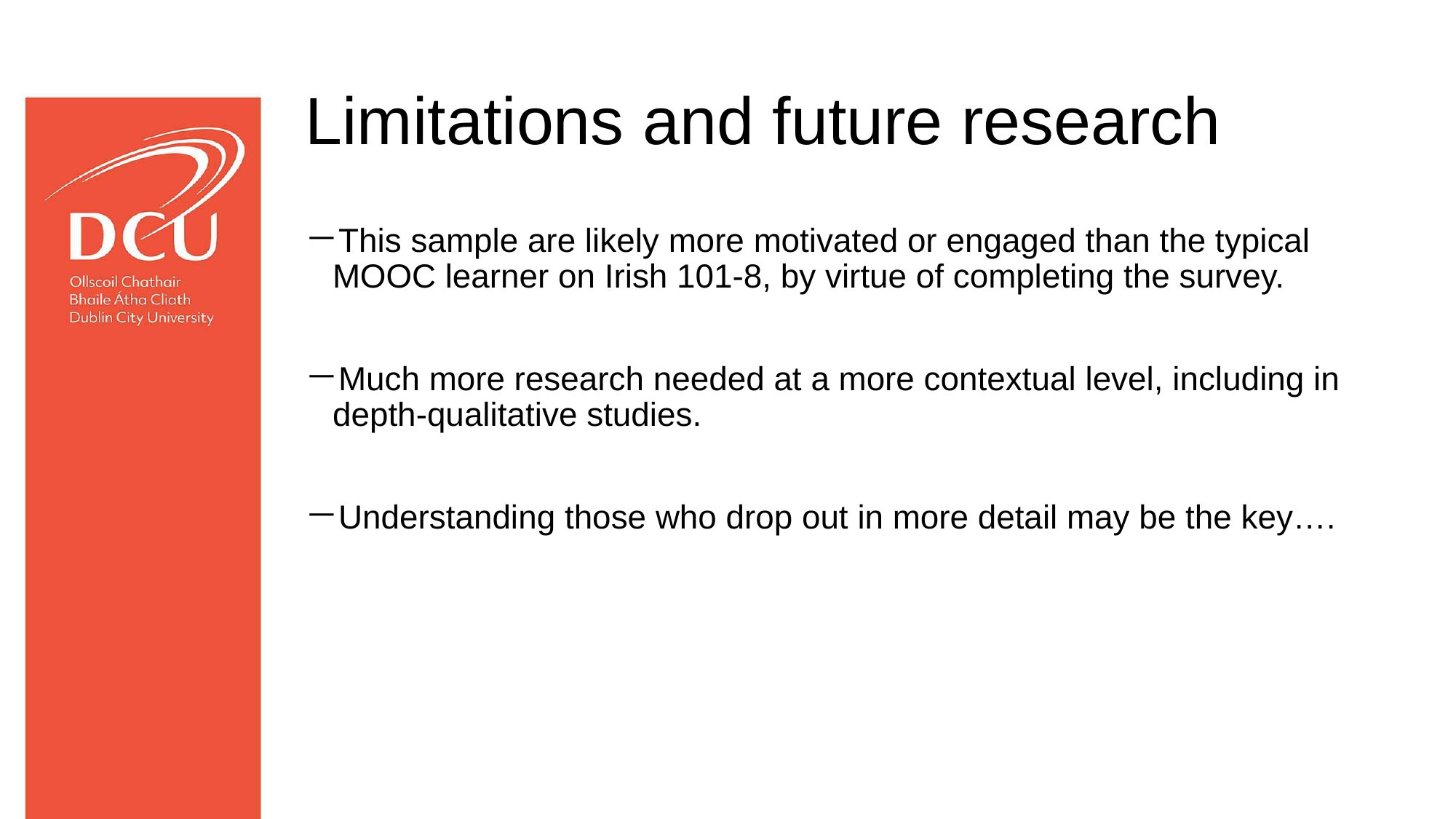

# Limitations and future research
This sample are likely more motivated or engaged than the typical MOOC learner on Irish 101-8, by virtue of completing the survey.

Much more research needed at a more contextual level, including in depth-qualitative studies.

Understanding those who drop out in more detail may be the key….